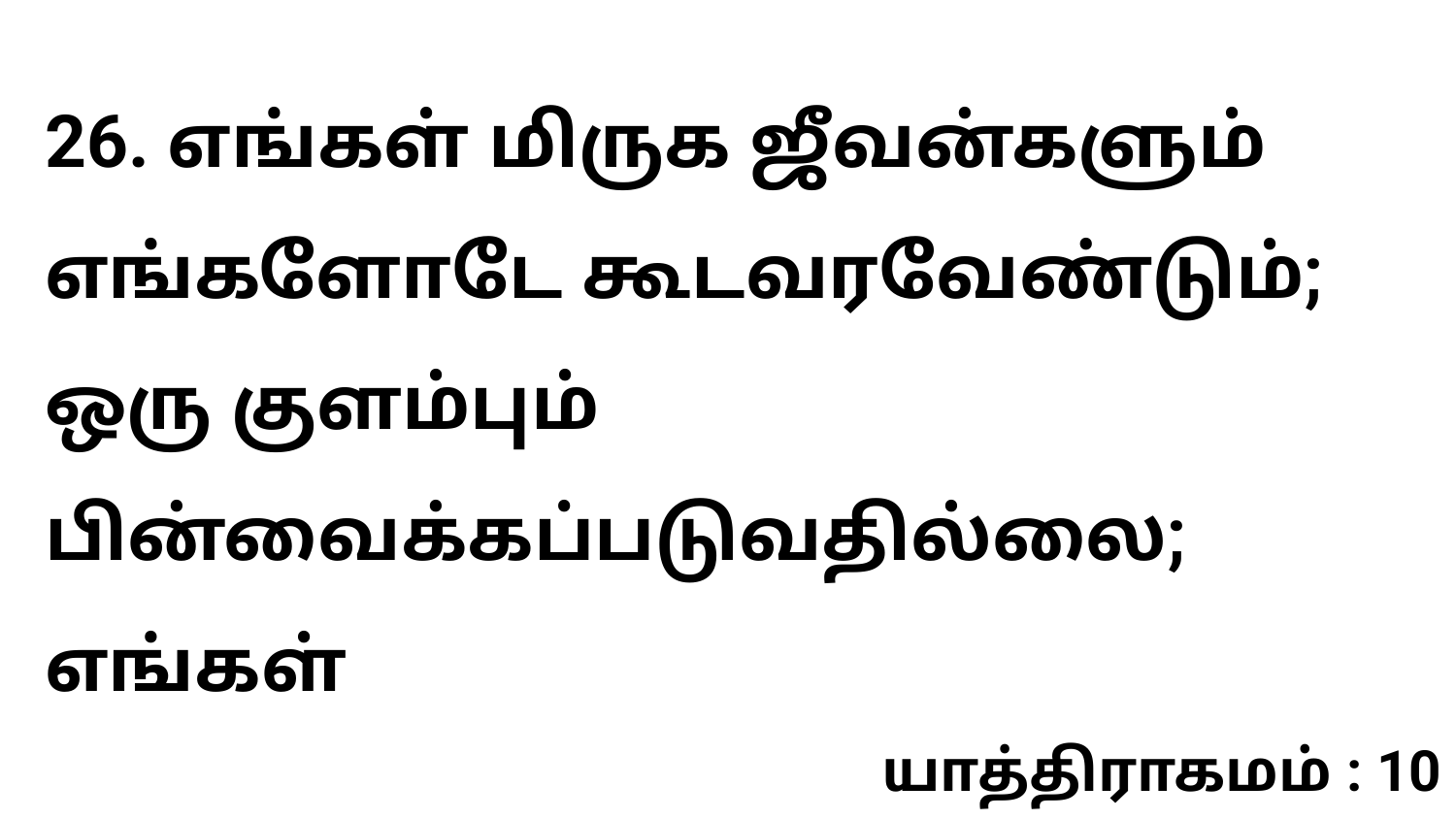

26. எங்கள் மிருக ஜீவன்களும் எங்களோடே கூடவரவேண்டும்; ஒரு குளம்பும் பின்வைக்கப்படுவதில்லை; எங்கள்
யாத்திராகமம் : 10